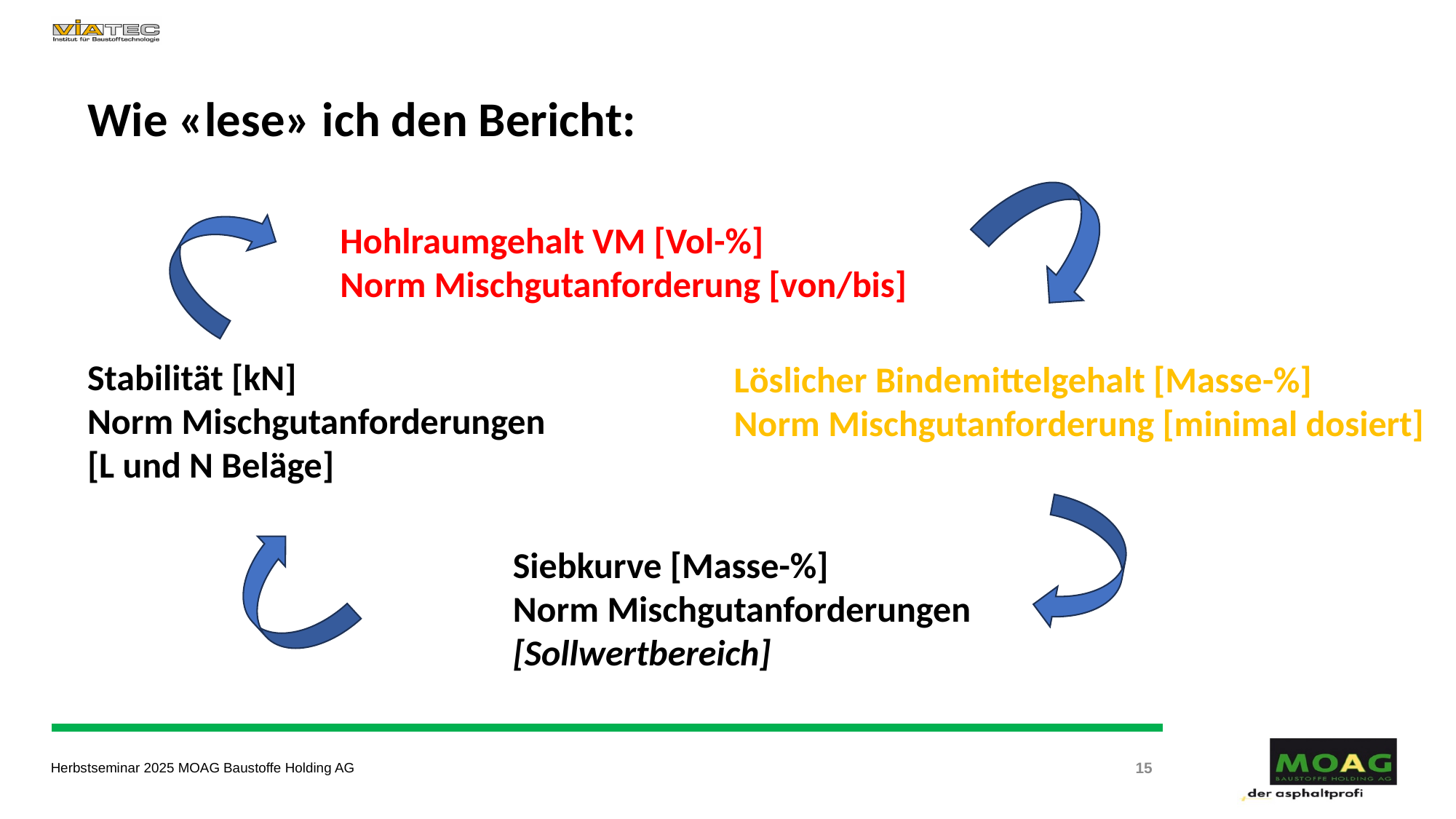

Wie «lese» ich den Bericht:

Hohlraumgehalt VM [Vol-%]
Norm Mischgutanforderung [von/bis]

Stabilität [kN]
Norm Mischgutanforderungen [L und N Beläge]

Löslicher Bindemittelgehalt [Masse-%]
Norm Mischgutanforderung [minimal dosiert]

Siebkurve [Masse-%]
Norm Mischgutanforderungen [Sollwertbereich]

15